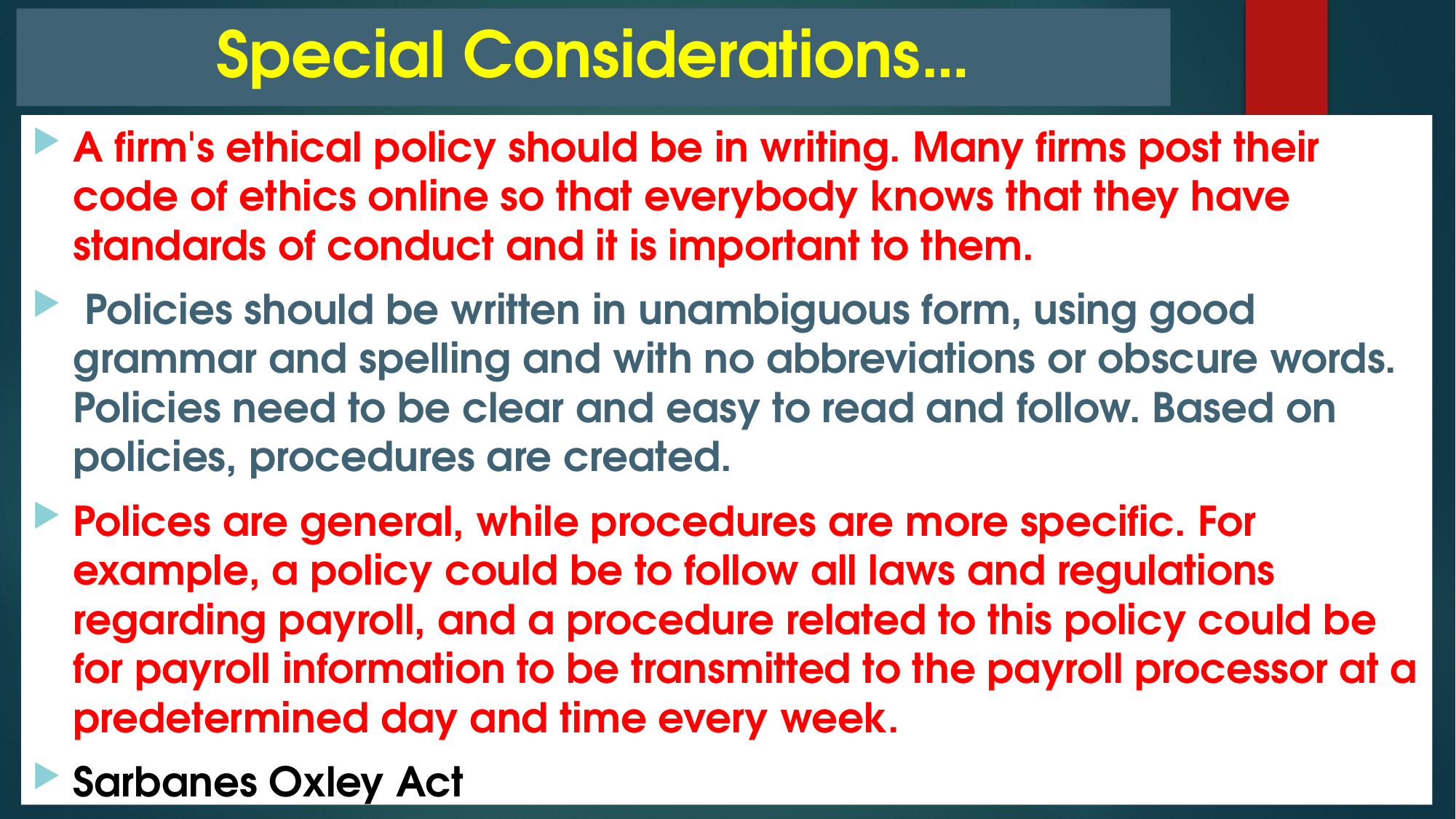

# Special Considerations…
A firm's ethical policy should be in writing. Many firms post their code of ethics online so that everybody knows that they have standards of conduct and it is important to them.
 Policies should be written in unambiguous form, using good grammar and spelling and with no abbreviations or obscure words. Policies need to be clear and easy to read and follow. Based on policies, procedures are created.
Polices are general, while procedures are more specific. For example, a policy could be to follow all laws and regulations regarding payroll, and a procedure related to this policy could be for payroll information to be transmitted to the payroll processor at a predetermined day and time every week.
Sarbanes Oxley Act